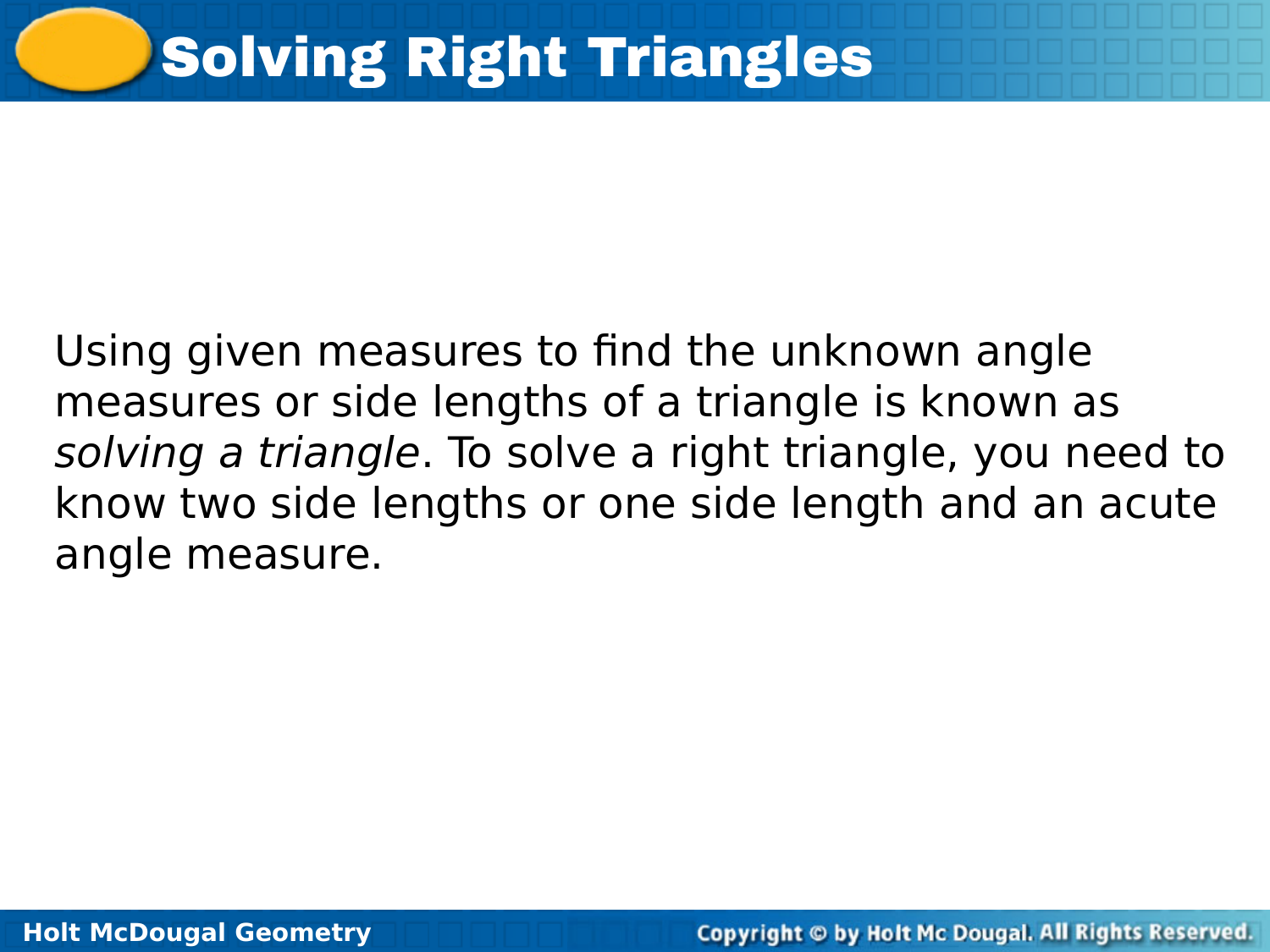

Using given measures to find the unknown angle measures or side lengths of a triangle is known as solving a triangle. To solve a right triangle, you need to know two side lengths or one side length and an acute angle measure.